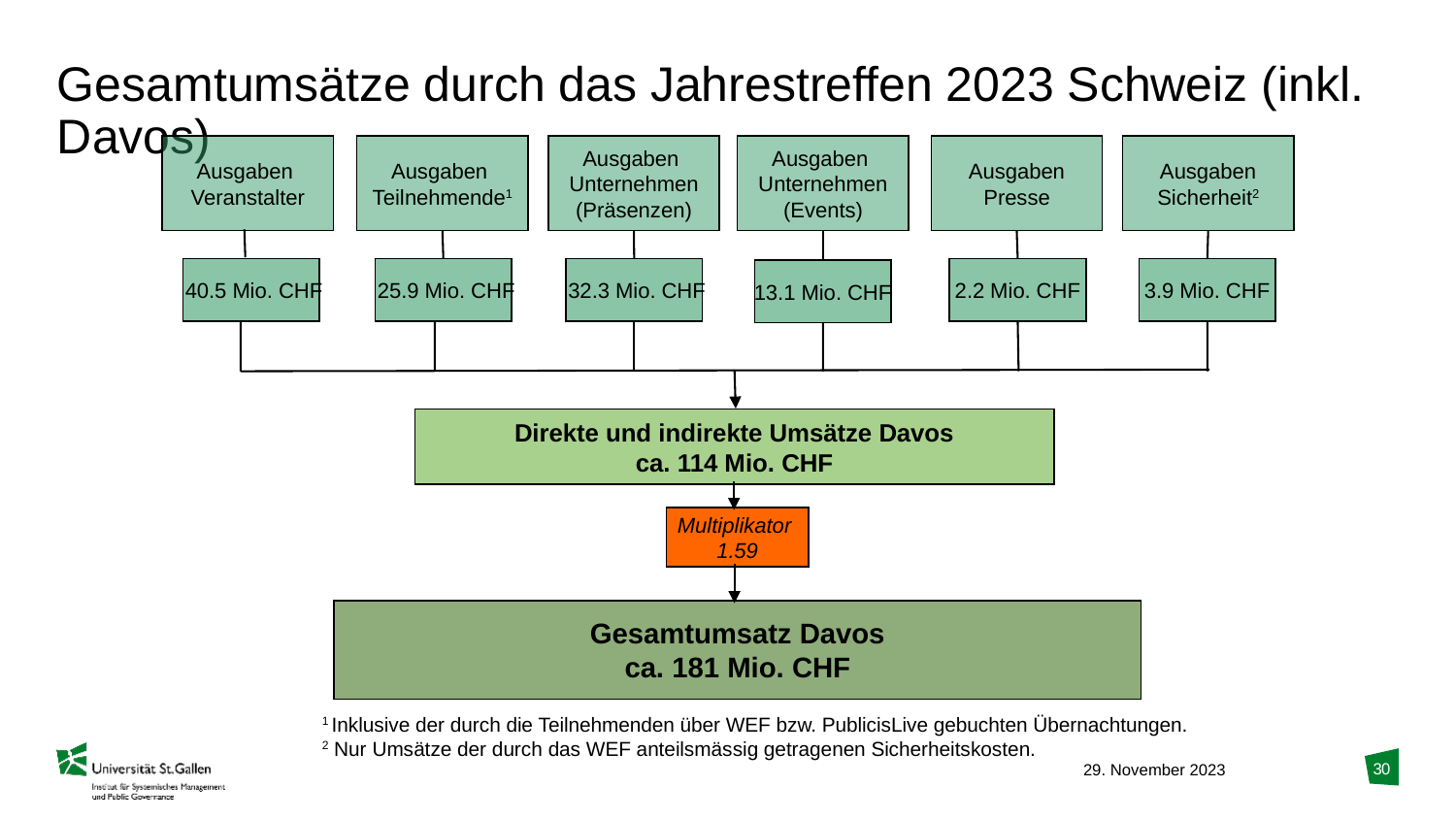

# Gesamtumsätze durch das Jahrestreffen 2023 Schweiz (inkl. Davos)
Ausgaben
Veranstalter
Ausgaben
Unternehmen
(Events)
Ausgaben
Teilnehmende1
Ausgaben
Unternehmen
(Präsenzen)
Ausgaben
Presse
Ausgaben
Sicherheit2
 40.5 Mio. CHF
 25.9 Mio. CHF
 32.3 Mio. CHF
2.2 Mio. CHF
3.9 Mio. CHF
13.1 Mio. CHF

Direkte und indirekte Umsätze Davos
ca. 114 Mio. CHF
Multiplikator
1.59
Gesamtumsatz Davos
ca. 181 Mio. CHF
1 Inklusive der durch die Teilnehmenden über WEF bzw. PublicisLive gebuchten Übernachtungen.
2 Nur Umsätze der durch das WEF anteilsmässig getragenen Sicherheitskosten.
30